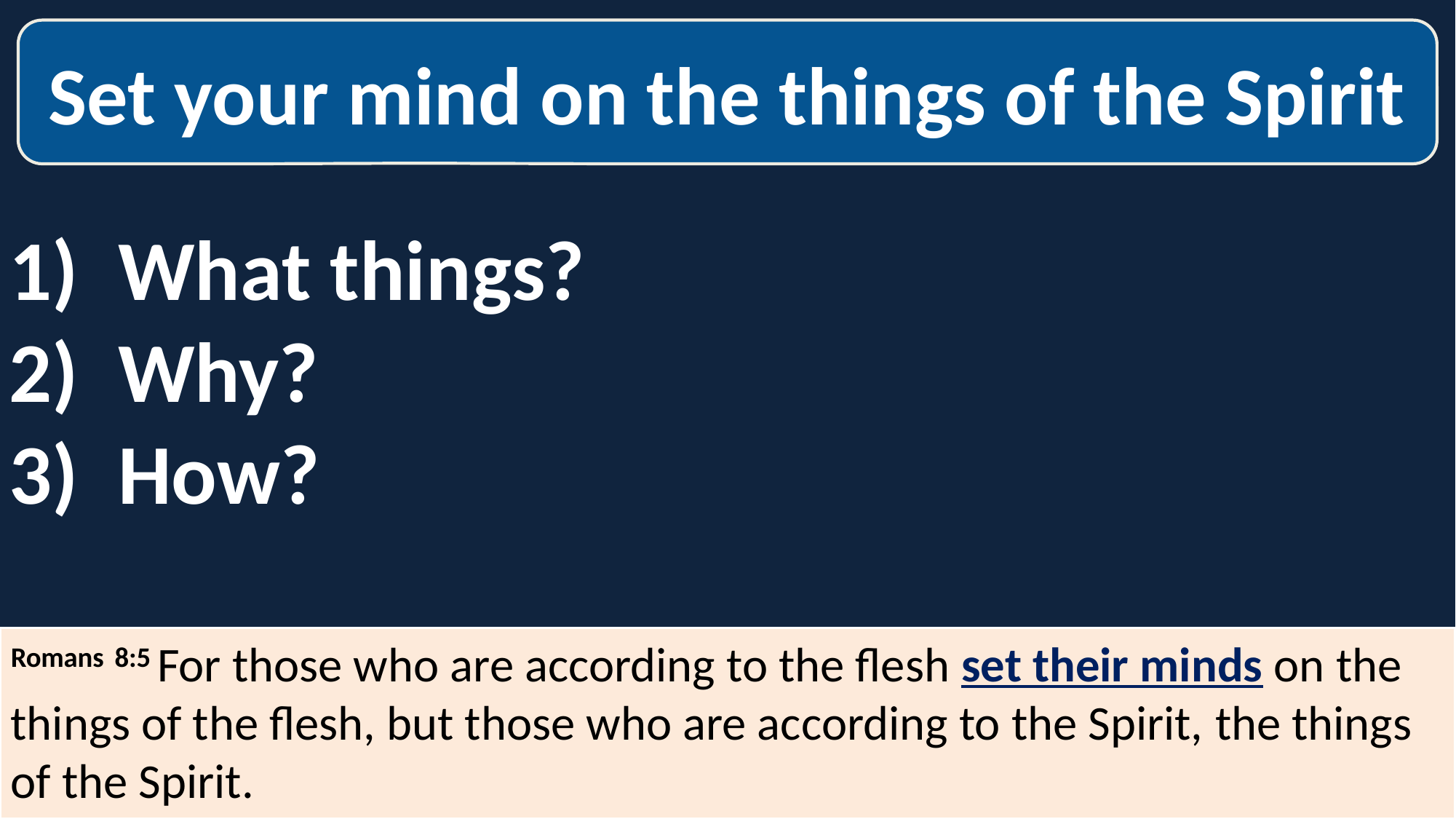

Set your mind on the things of the Spirit
What things?
Why?
How?
Romans 8:5 For those who are according to the flesh set their minds on the things of the flesh, but those who are according to the Spirit, the things of the Spirit.